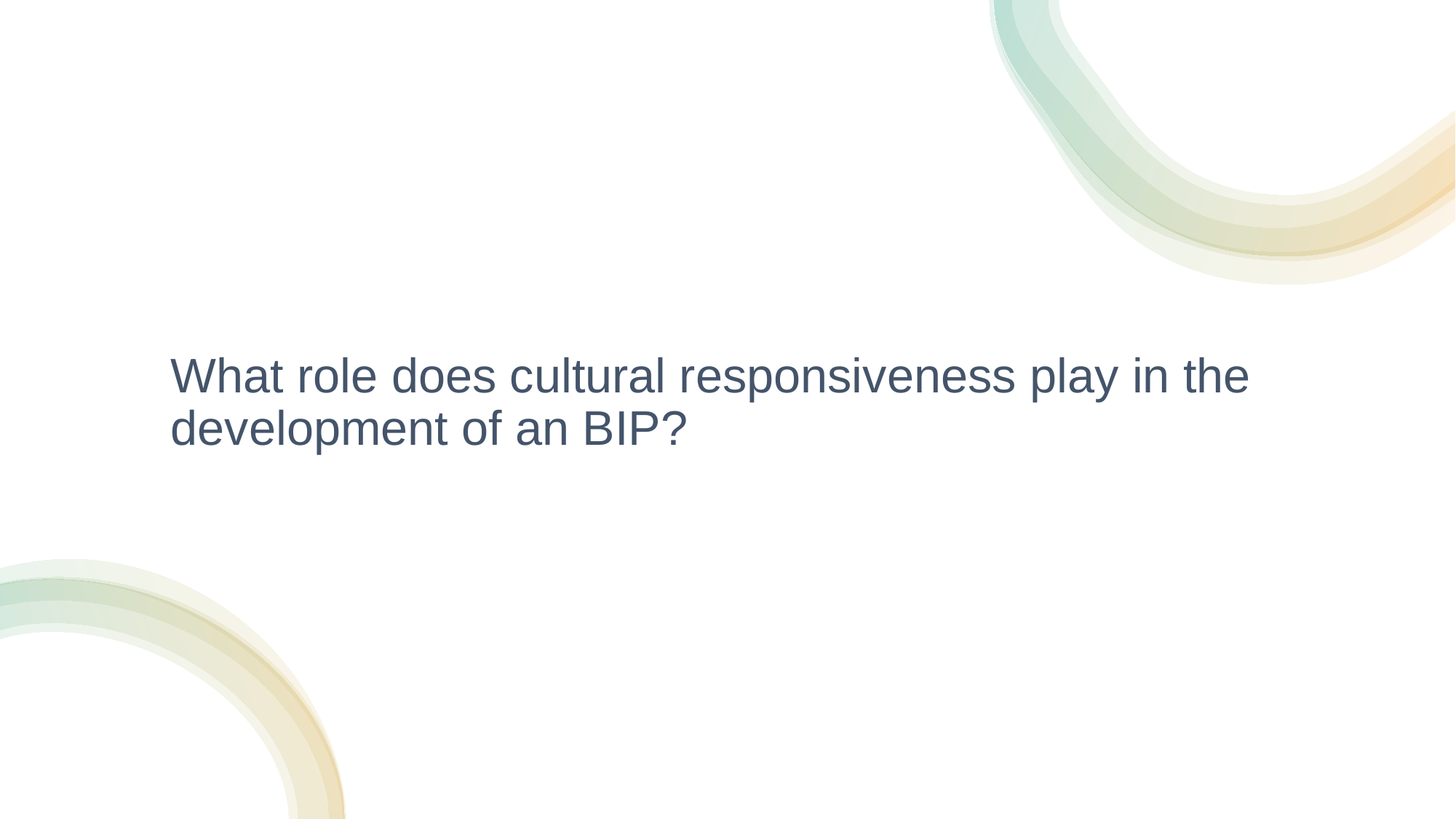

What role does cultural responsiveness play in the development of an BIP?